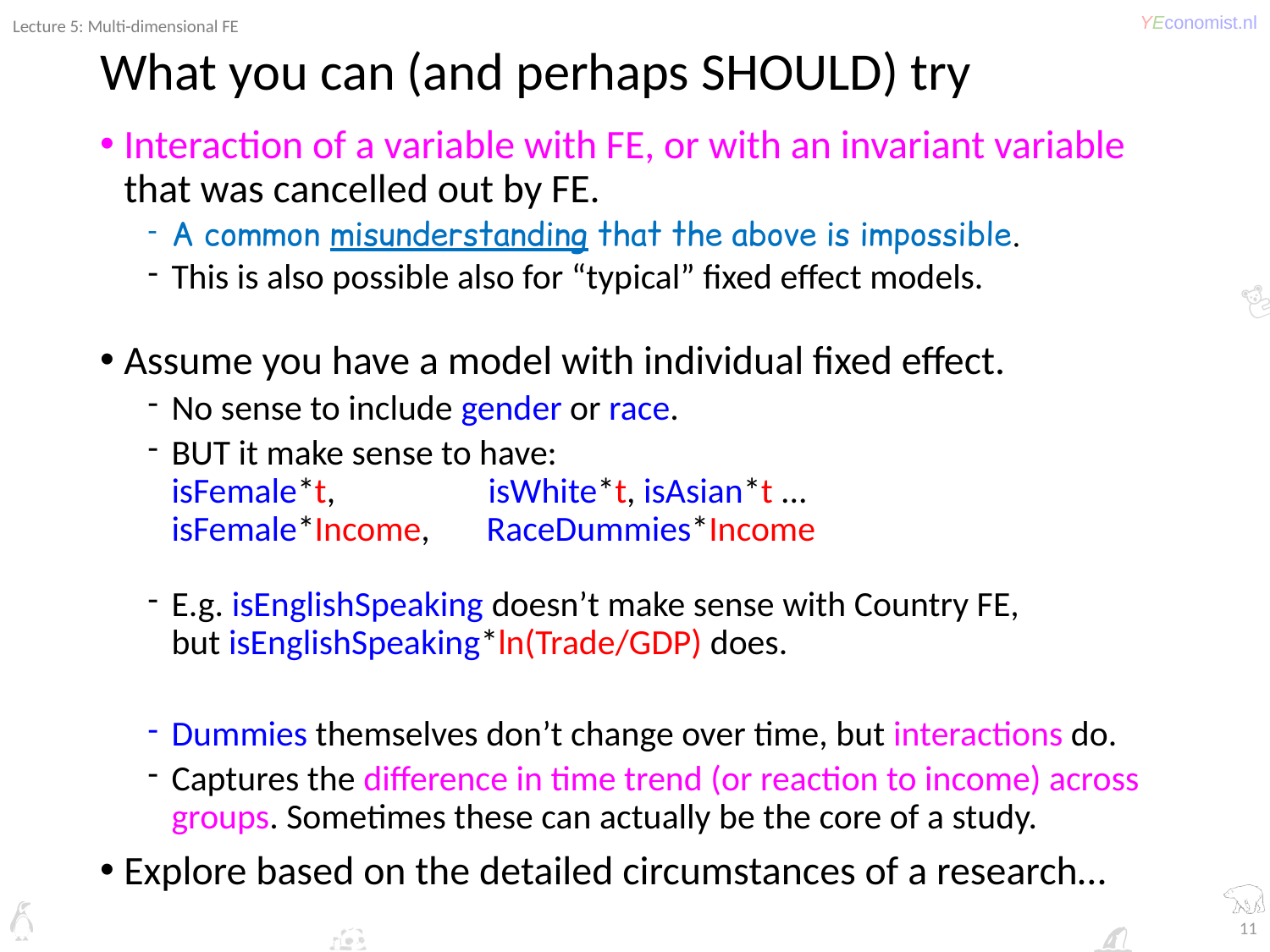

Lecture 5: Multi-dimensional FE
# What you can (and perhaps SHOULD) try
Interaction of a variable with FE, or with an invariant variable that was cancelled out by FE.
A common misunderstanding that the above is impossible.
This is also possible also for “typical” fixed effect models.

Assume you have a model with individual fixed effect.
No sense to include gender or race.
BUT it make sense to have:
isFemale*t,                   isWhite*t, isAsian*t ...
isFemale*Income,       RaceDummies*Income

E.g. isEnglishSpeaking doesn’t make sense with Country FE,
but isEnglishSpeaking*ln(Trade/GDP) does.

Dummies themselves don’t change over time, but interactions do.
Captures the difference in time trend (or reaction to income) across groups. Sometimes these can actually be the core of a study.
Explore based on the detailed circumstances of a research…
11